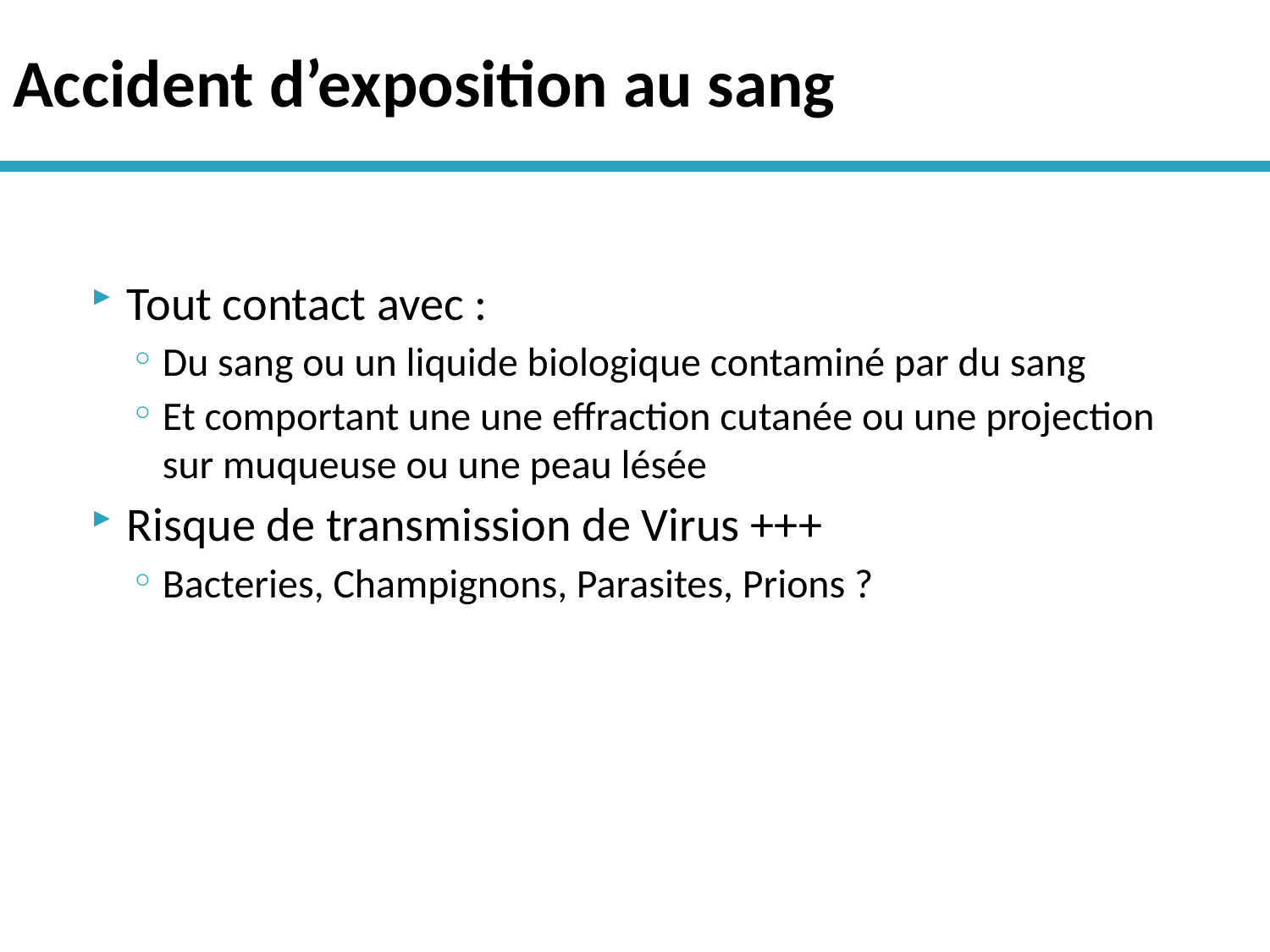

# Accident d’exposition au sang
Tout contact avec :
Du sang ou un liquide biologique contaminé par du sang
Et comportant une une effraction cutanée ou une projection sur muqueuse ou une peau lésée
Risque de transmission de Virus +++
Bacteries, Champignons, Parasites, Prions ?